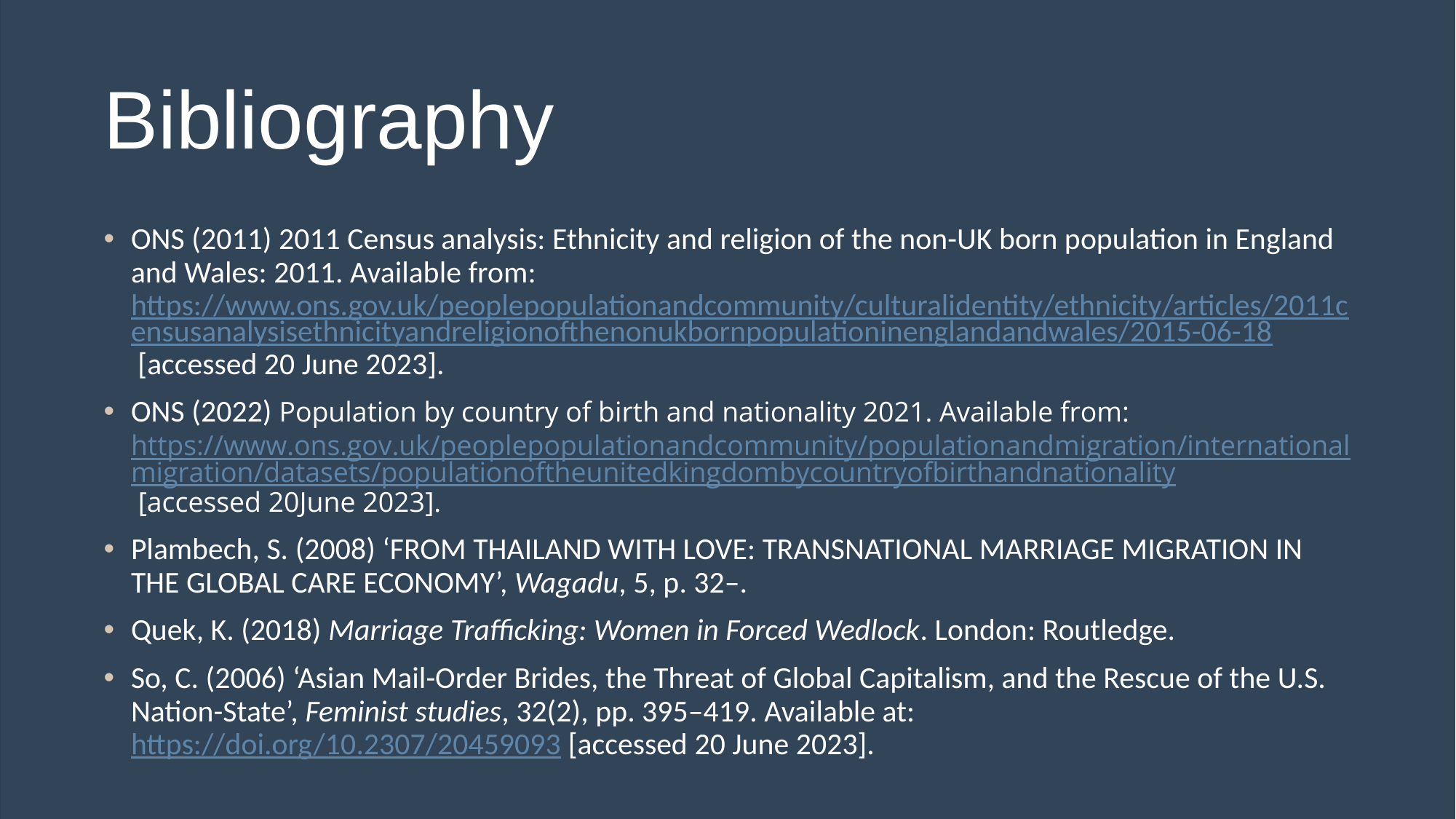

# Bibliography
ONS (2011) 2011 Census analysis: Ethnicity and religion of the non-UK born population in England and Wales: 2011. Available from: https://www.ons.gov.uk/peoplepopulationandcommunity/culturalidentity/ethnicity/articles/2011censusanalysisethnicityandreligionofthenonukbornpopulationinenglandandwales/2015-06-18 [accessed 20 June 2023].
ONS (2022) Population by country of birth and nationality 2021. Available from: https://www.ons.gov.uk/peoplepopulationandcommunity/populationandmigration/internationalmigration/datasets/populationoftheunitedkingdombycountryofbirthandnationality [accessed 20June 2023].
Plambech, S. (2008) ‘FROM THAILAND WITH LOVE: TRANSNATIONAL MARRIAGE MIGRATION IN THE GLOBAL CARE ECONOMY’, Wagadu, 5, p. 32–.
Quek, K. (2018) Marriage Trafficking: Women in Forced Wedlock. London: Routledge.
So, C. (2006) ‘Asian Mail-Order Brides, the Threat of Global Capitalism, and the Rescue of the U.S. Nation-State’, Feminist studies, 32(2), pp. 395–419. Available at: https://doi.org/10.2307/20459093 [accessed 20 June 2023].